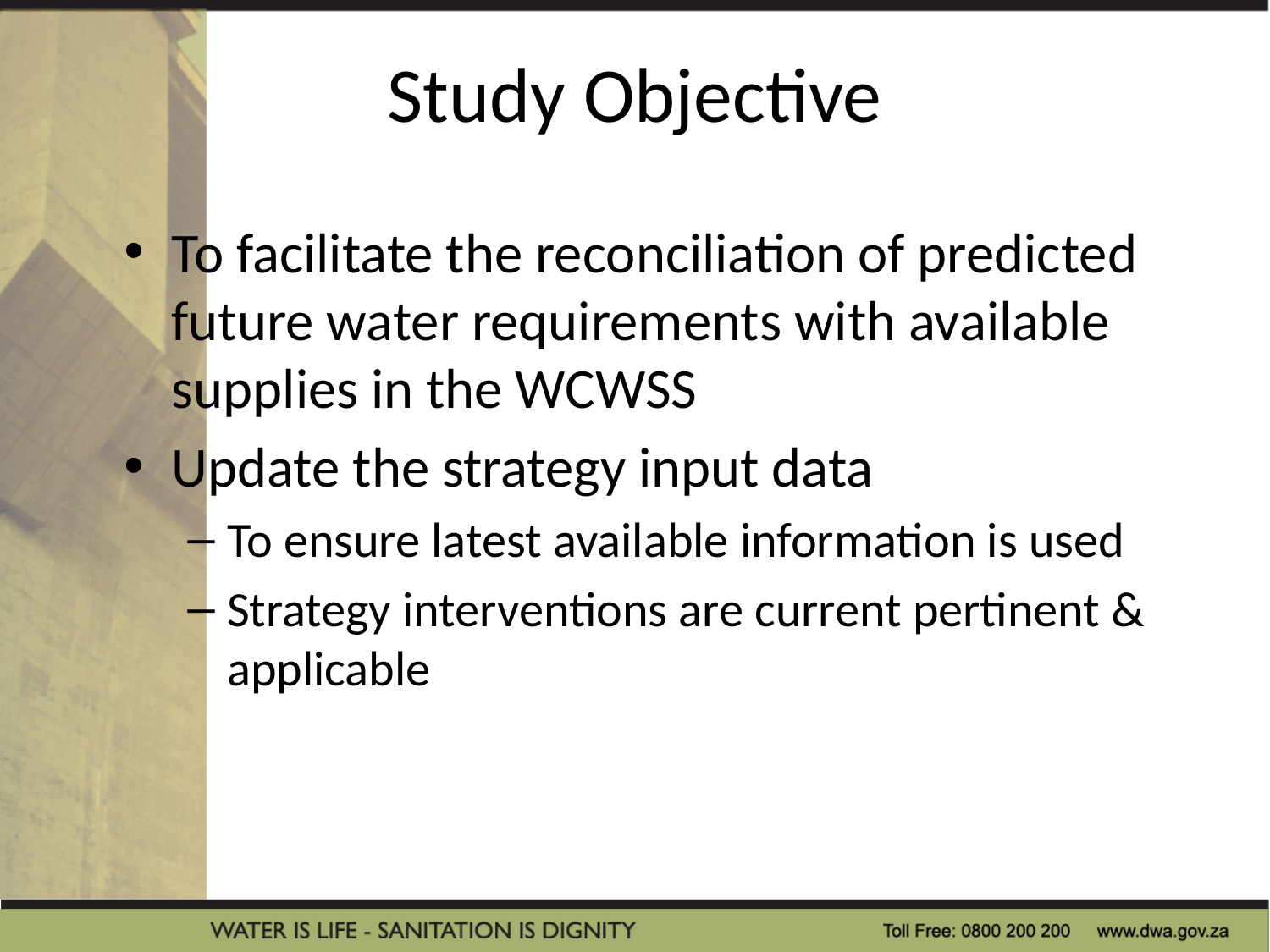

# Study Objective
To facilitate the reconciliation of predicted future water requirements with available supplies in the WCWSS
Update the strategy input data
To ensure latest available information is used
Strategy interventions are current pertinent & applicable